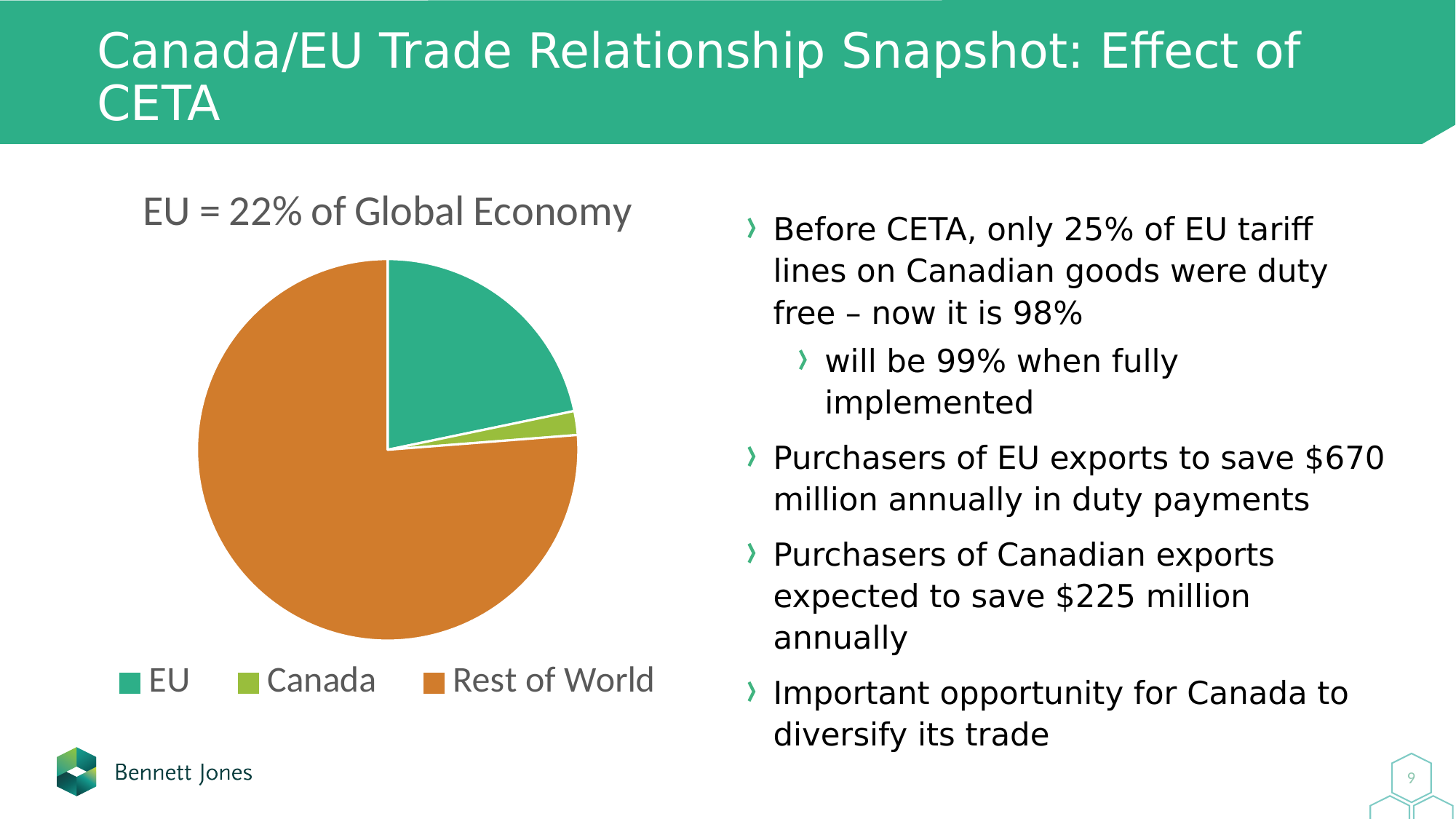

# Canada/EU Trade Relationship Snapshot: Effect of CETA

### Chart: EU = 22% of Global Economy

| Category | Global Economy |
|---|---|
| EU | 16.491 |
| Canada | 1.536 |
| Rest of World | 57.845 |
Before CETA, only 25% of EU tariff lines on Canadian goods were duty free – now it is 98%
will be 99% when fully implemented
Purchasers of EU exports to save $670 million annually in duty payments
Purchasers of Canadian exports expected to save $225 million annually
Important opportunity for Canada to diversify its trade
9